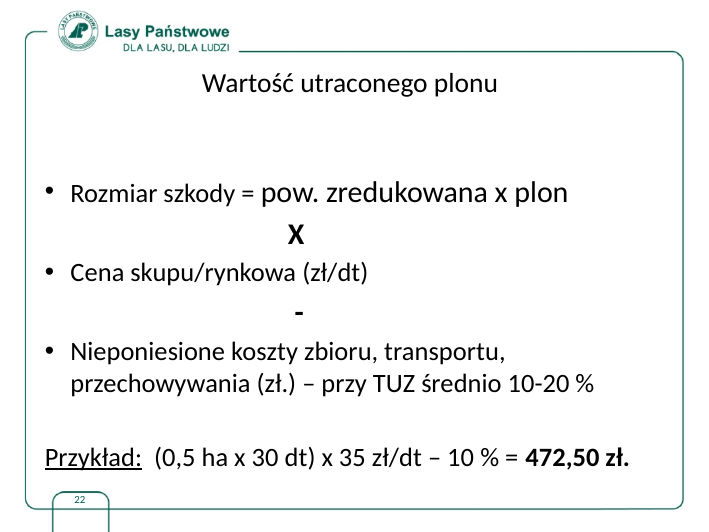

# Wartość utraconego plonu

Rozmiar szkody = pow. zredukowana x plon
                                    X
Cena skupu/rynkowa (zł/dt)
                                     -
Nieponiesione koszty zbioru, transportu, przechowywania (zł.) – przy TUZ średnio 10-20 %

Przykład:  (0,5 ha x 30 dt) x 35 zł/dt – 10 % = 472,50 zł.
22